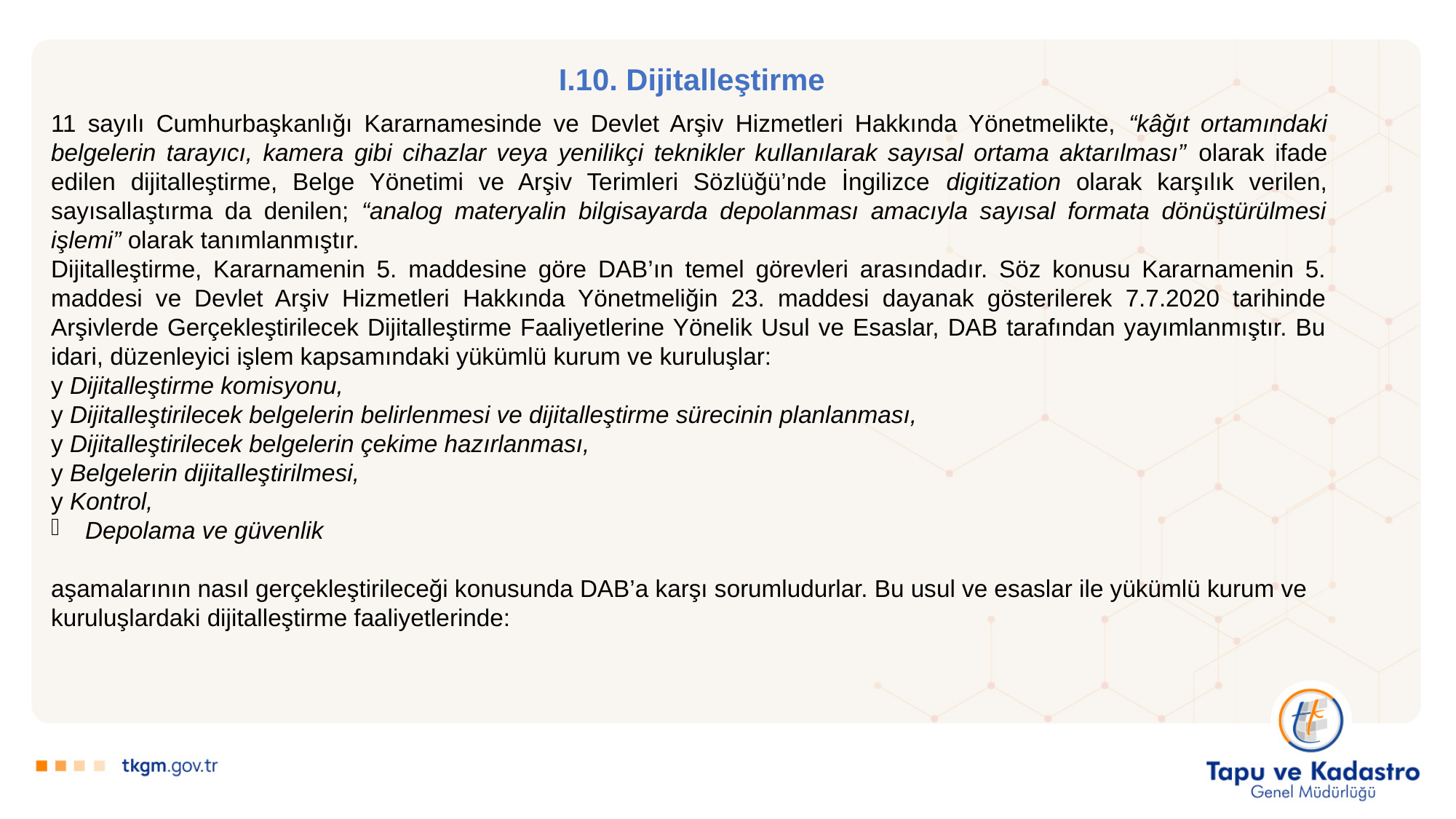

I.10. Dijitalleştirme
11 sayılı Cumhurbaşkanlığı Kararnamesinde ve Devlet Arşiv Hizmetleri Hakkında Yönetmelikte, “kâğıt ortamındaki belgelerin tarayıcı, kamera gibi cihazlar veya yenilikçi teknikler kullanılarak sayısal ortama aktarılması” olarak ifade edilen dijitalleştirme, Belge Yönetimi ve Arşiv Terimleri Sözlüğü’nde İngilizce digitization olarak karşılık verilen, sayısallaştırma da denilen; “analog materyalin bilgisayarda depolanması amacıyla sayısal formata dönüştürülmesi işlemi” olarak tanımlanmıştır.
Dijitalleştirme, Kararnamenin 5. maddesine göre DAB’ın temel görevleri arasındadır. Söz konusu Kararnamenin 5. maddesi ve Devlet Arşiv Hizmetleri Hakkında Yönetmeliğin 23. maddesi dayanak gösterilerek 7.7.2020 tarihinde Arşivlerde Gerçekleştirilecek Dijitalleştirme Faaliyetlerine Yönelik Usul ve Esaslar, DAB tarafından yayımlanmıştır. Bu idari, düzenleyici işlem kapsamındaki yükümlü kurum ve kuruluşlar:
y Dijitalleştirme komisyonu,
y Dijitalleştirilecek belgelerin belirlenmesi ve dijitalleştirme sürecinin planlanması,
y Dijitalleştirilecek belgelerin çekime hazırlanması,
y Belgelerin dijitalleştirilmesi,
y Kontrol,
Depolama ve güvenlik

aşamalarının nasıl gerçekleştirileceği konusunda DAB’a karşı sorumludurlar. Bu usul ve esaslar ile yükümlü kurum ve kuruluşlardaki dijitalleştirme faaliyetlerinde: